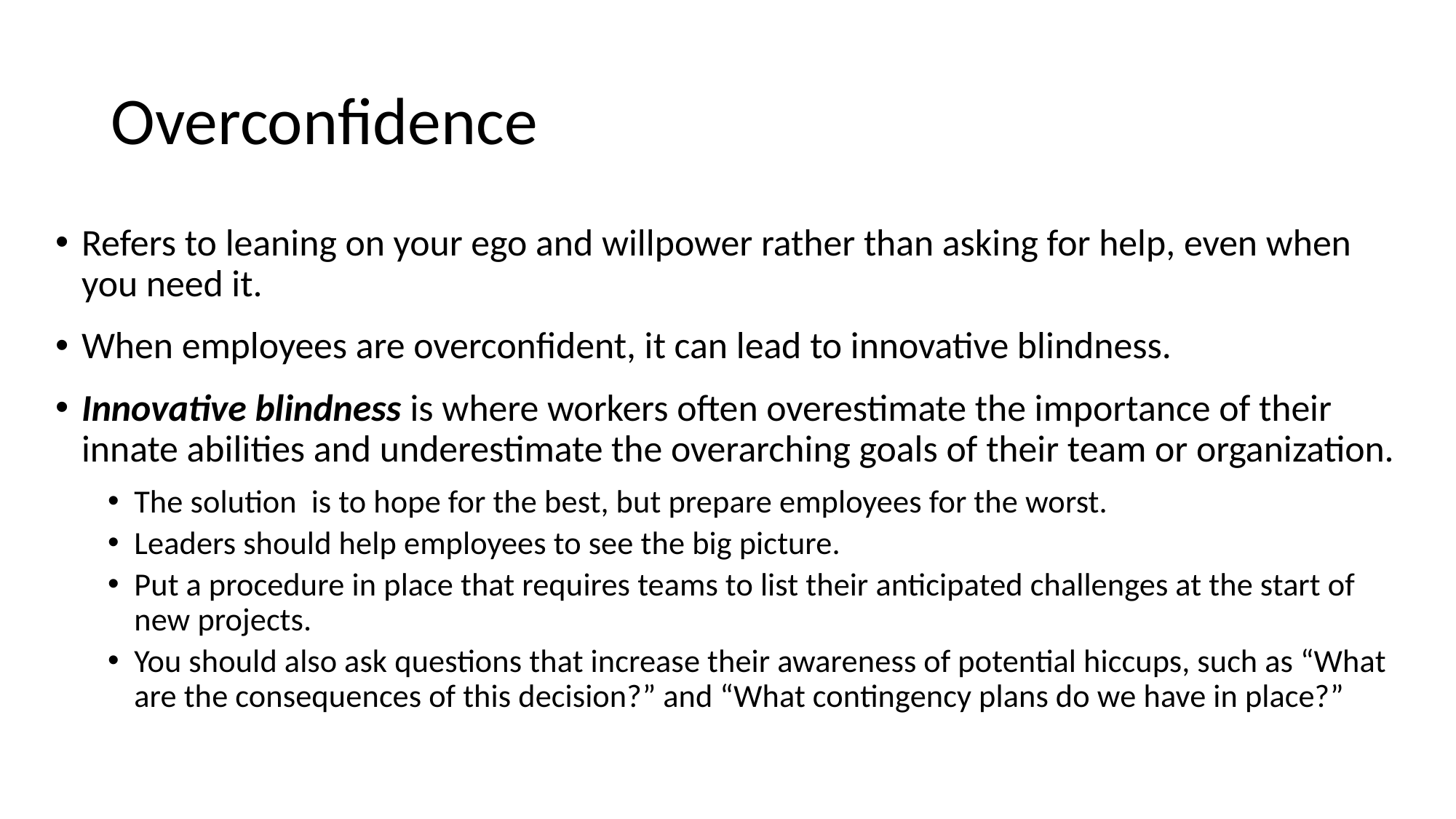

# Overconfidence
Refers to leaning on your ego and willpower rather than asking for help, even when you need it.
When employees are overconfident, it can lead to innovative blindness.
Innovative blindness is where workers often overestimate the importance of their innate abilities and underestimate the overarching goals of their team or organization.
The solution  is to hope for the best, but prepare employees for the worst.
Leaders should help employees to see the big picture.
Put a procedure in place that requires teams to list their anticipated challenges at the start of new projects.
You should also ask questions that increase their awareness of potential hiccups, such as “What are the consequences of this decision?” and “What contingency plans do we have in place?”